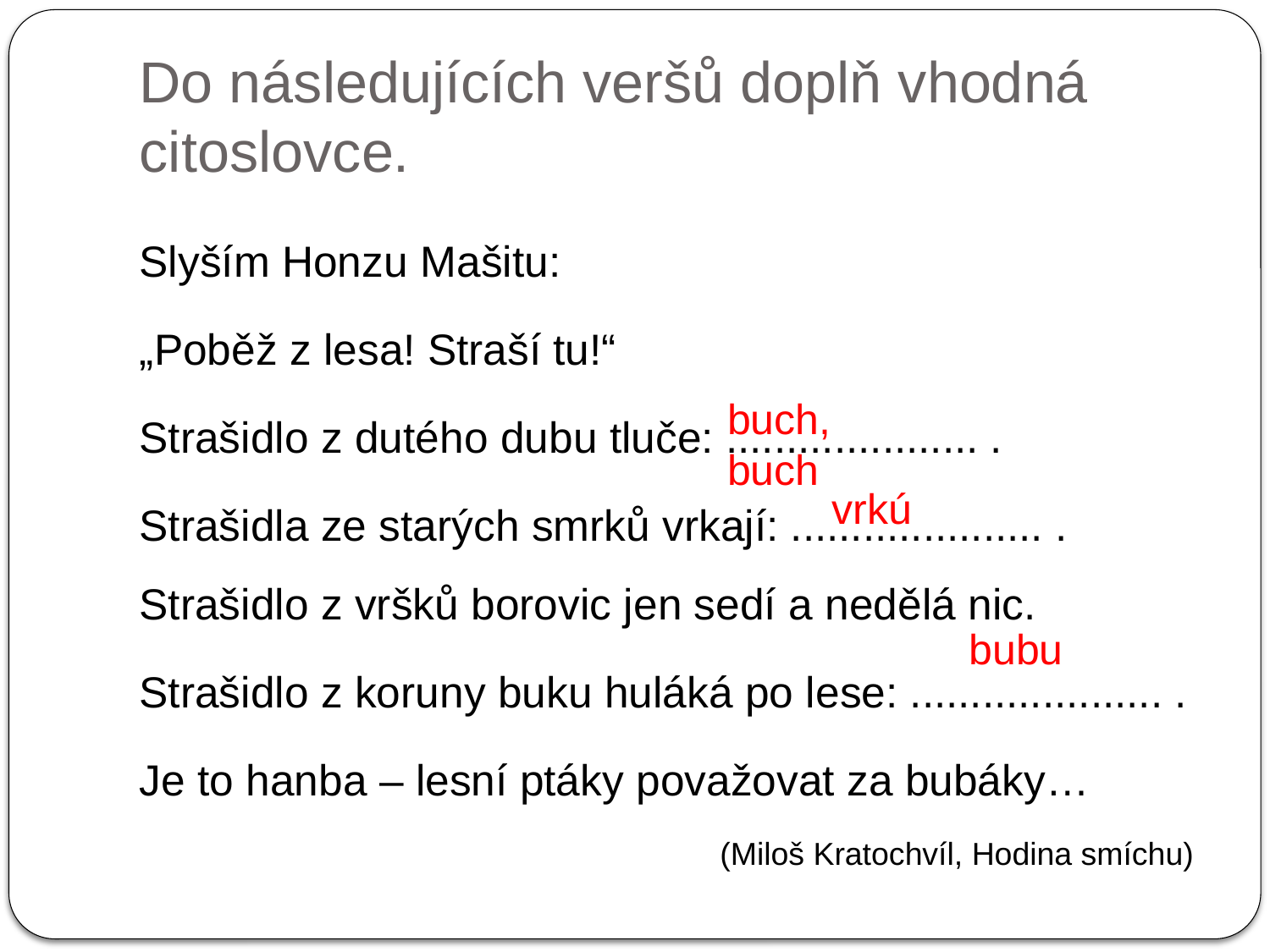

# Do následujících veršů doplň vhodná citoslovce.
Slyším Honzu Mašitu:
„Poběž z lesa! Straší tu!“
Strašidlo z dutého dubu tluče: ..................... .
Strašidla ze starých smrků vrkají: ..................... . Strašidlo z vršků borovic jen sedí a nedělá nic.
Strašidlo z koruny buku huláká po lese: ..................... .
Je to hanba – lesní ptáky považovat za bubáky…
(Miloš Kratochvíl, Hodina smíchu)
buch, buch
vrkú
bubu